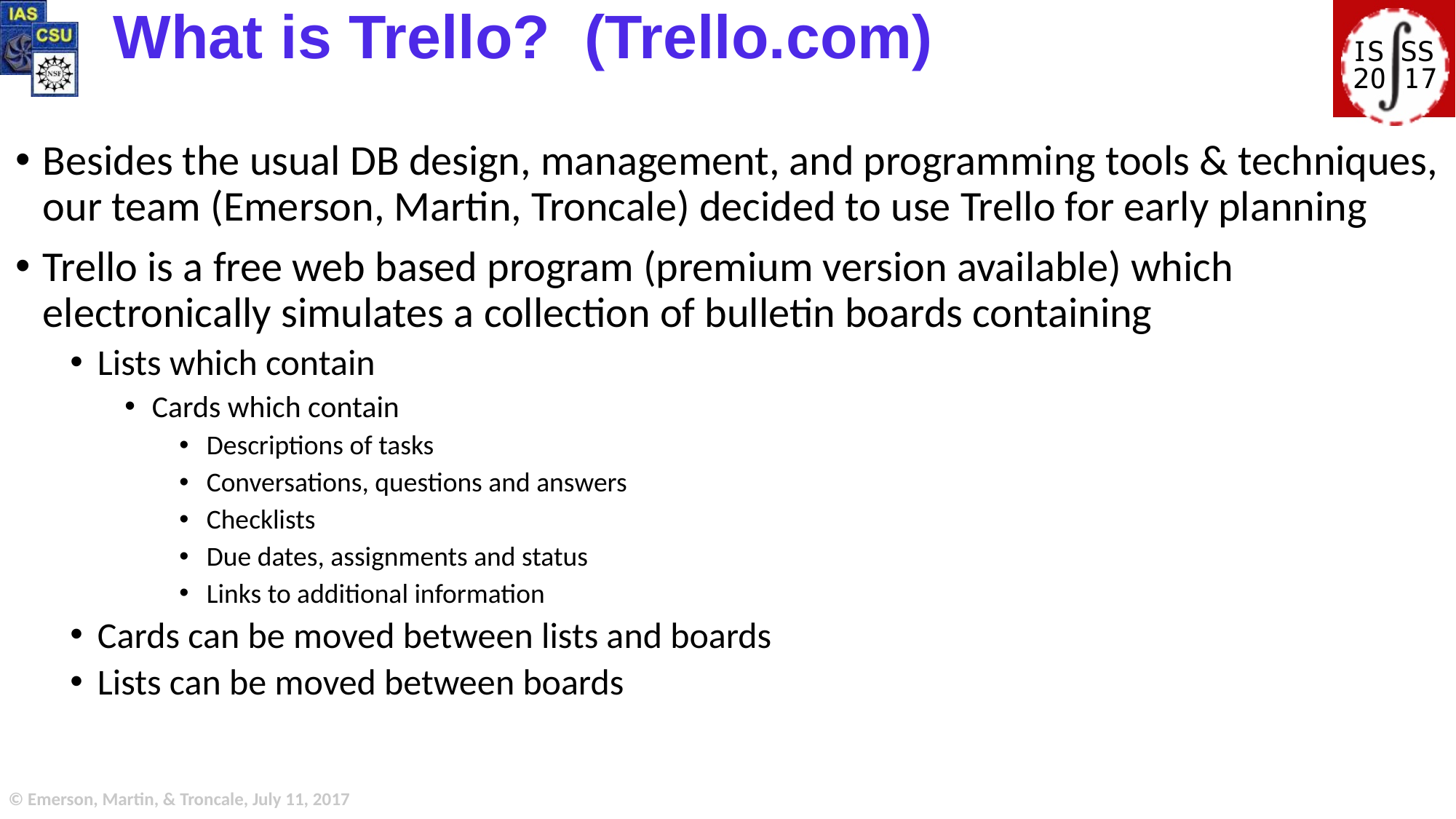

# What is Trello?  (Trello.com)
Besides the usual DB design, management, and programming tools & techniques, our team (Emerson, Martin, Troncale) decided to use Trello for early planning
Trello is a free web based program (premium version available) which electronically simulates a collection of bulletin boards containing
Lists which contain
Cards which contain
Descriptions of tasks
Conversations, questions and answers
Checklists
Due dates, assignments and status
Links to additional information
Cards can be moved between lists and boards
Lists can be moved between boards

© Emerson, Martin, & Troncale, July 11, 2017